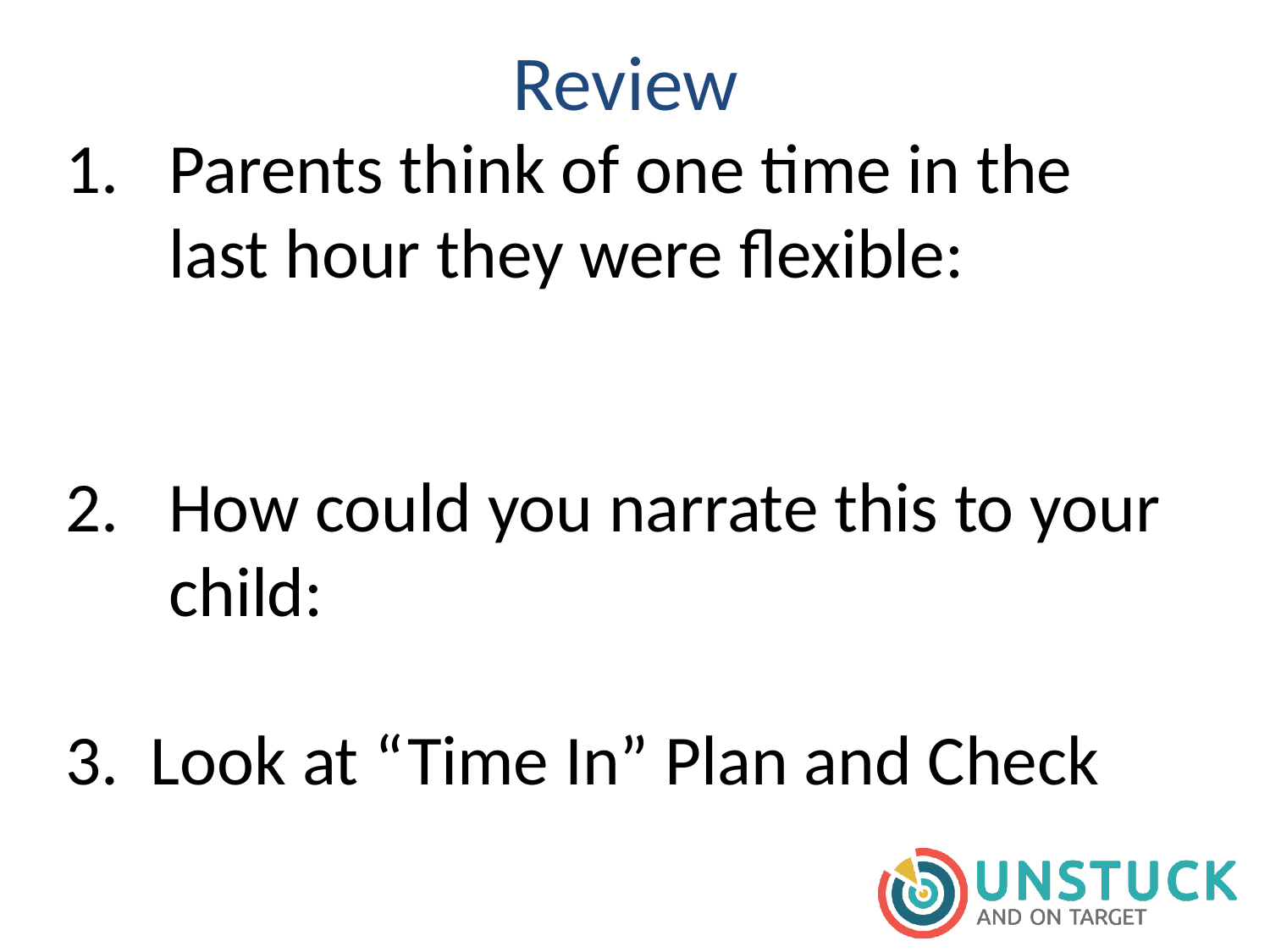

# Review
Parents think of one time in the last hour they were flexible:

How could you narrate this to your child:

3.  Look at “Time In” Plan and Check